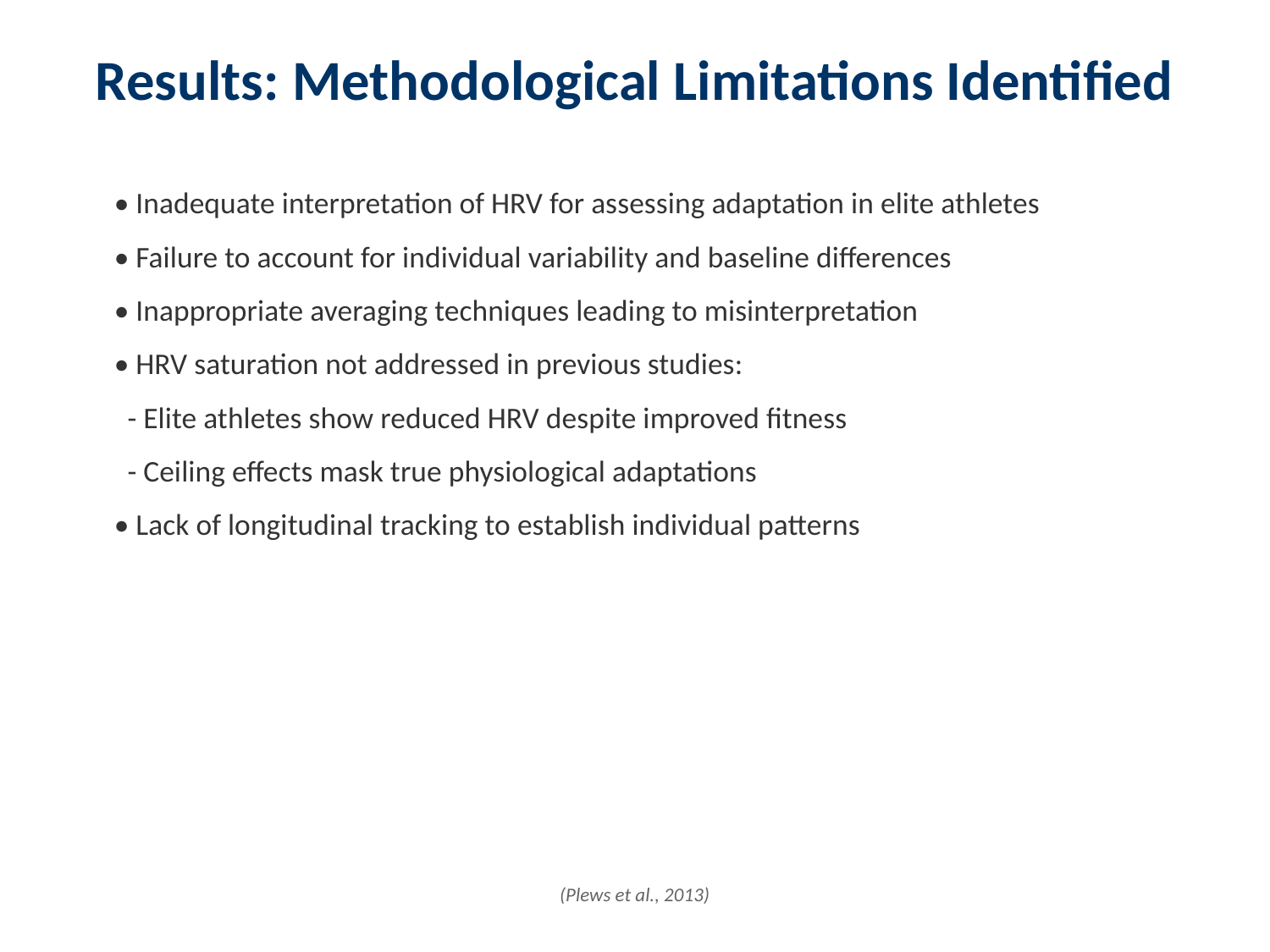

Results: Methodological Limitations Identified
• Inadequate interpretation of HRV for assessing adaptation in elite athletes
• Failure to account for individual variability and baseline differences
• Inappropriate averaging techniques leading to misinterpretation
• HRV saturation not addressed in previous studies:
  - Elite athletes show reduced HRV despite improved fitness
  - Ceiling effects mask true physiological adaptations
• Lack of longitudinal tracking to establish individual patterns
(Plews et al., 2013)